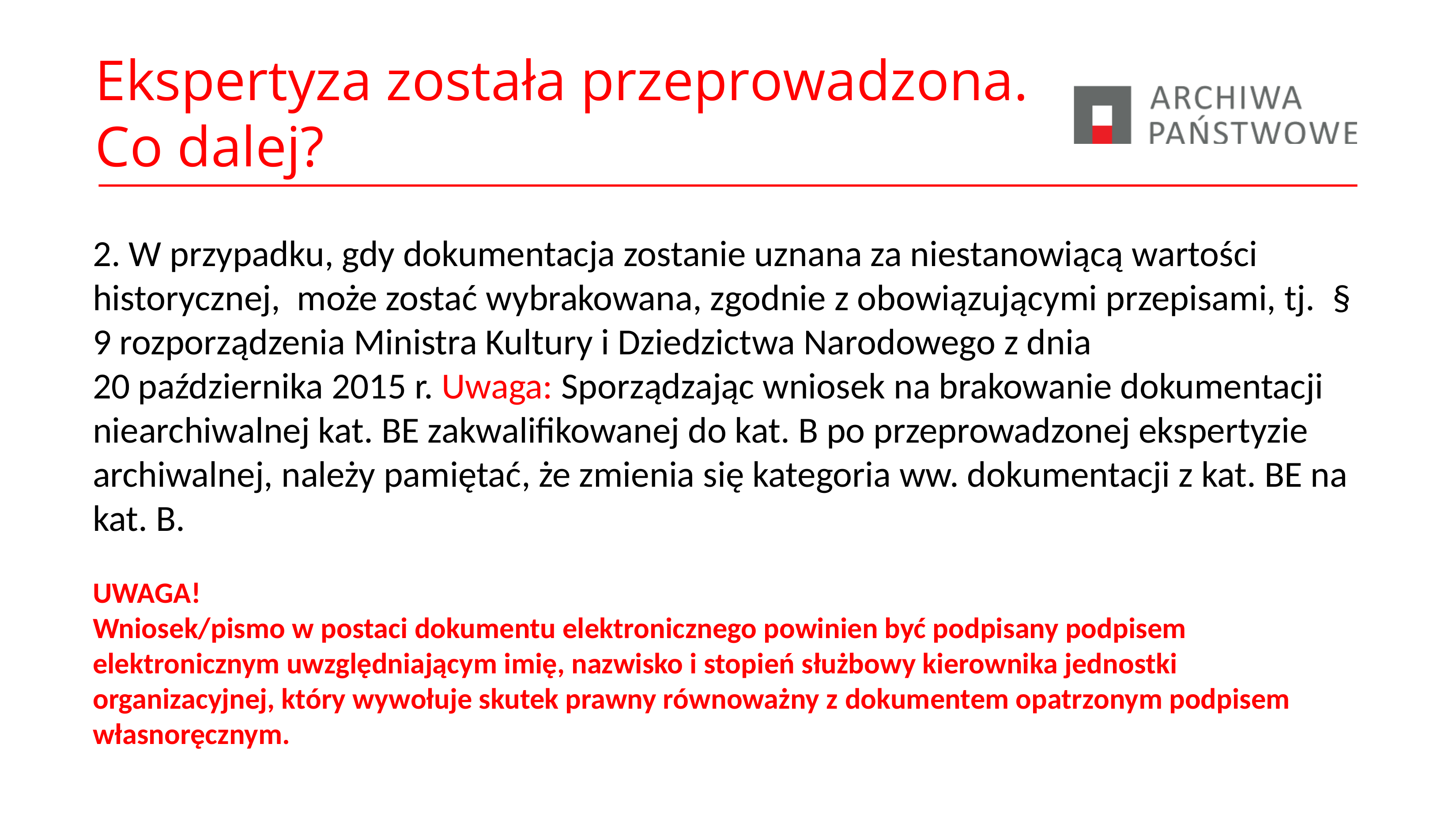

# Ekspertyza została przeprowadzona. Co dalej?

2. W przypadku, gdy dokumentacja zostanie uznana za niestanowiącą wartości historycznej,  może zostać wybrakowana, zgodnie z obowiązującymi przepisami, tj.  § 9 rozporządzenia Ministra Kultury i Dziedzictwa Narodowego z dnia
20 października 2015 r. Uwaga: Sporządzając wniosek na brakowanie dokumentacji niearchiwalnej kat. BE zakwalifikowanej do kat. B po przeprowadzonej ekspertyzie archiwalnej, należy pamiętać, że zmienia się kategoria ww. dokumentacji z kat. BE na kat. B.

UWAGA!
Wniosek/pismo w postaci dokumentu elektronicznego powinien być podpisany podpisem elektronicznym uwzględniającym imię, nazwisko i stopień służbowy kierownika jednostki organizacyjnej, który wywołuje skutek prawny równoważny z dokumentem opatrzonym podpisem własnoręcznym.